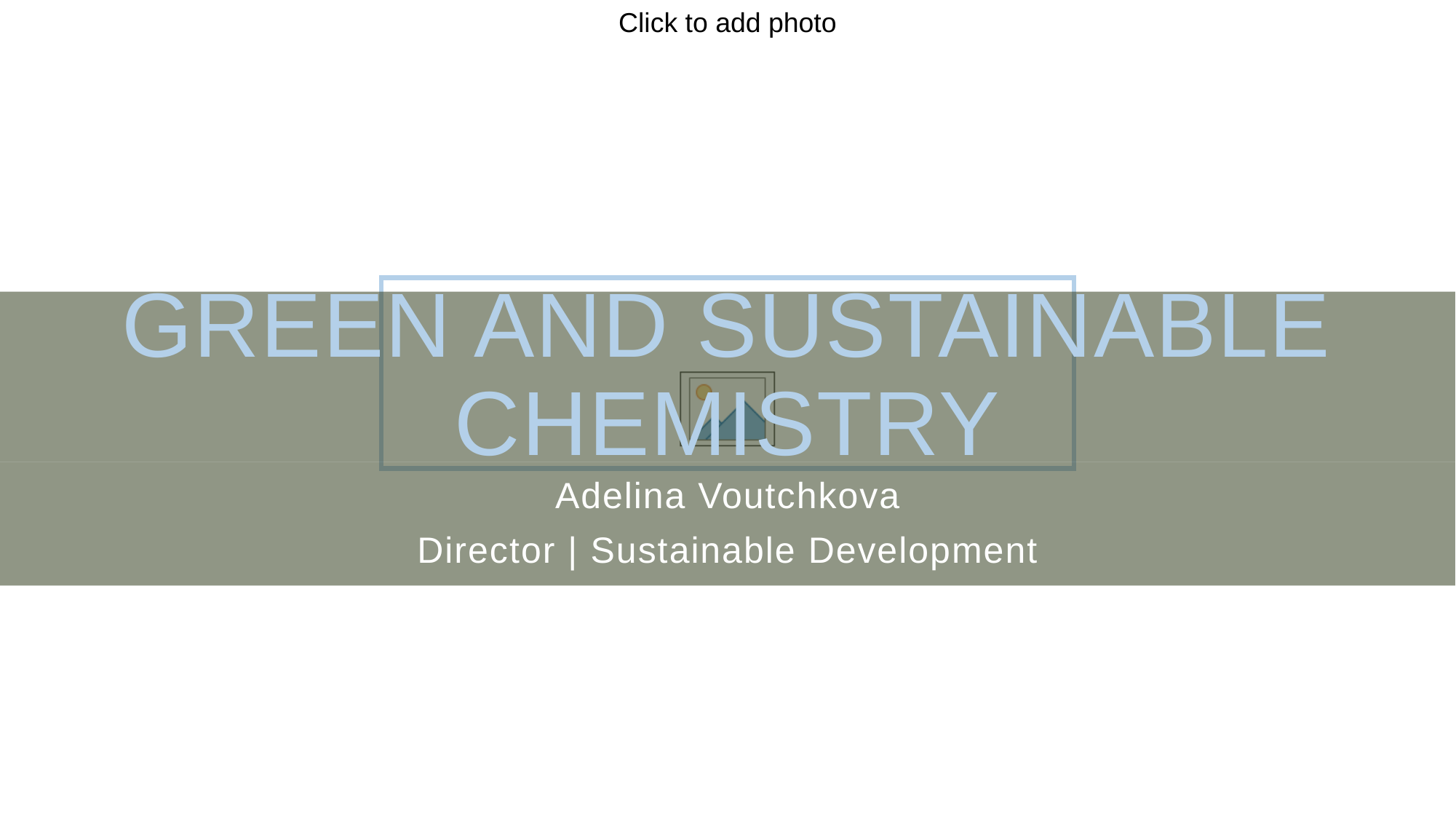

# GREEN AND SUSTAINABLE CHEMISTRY
Adelina Voutchkova
Director | Sustainable Development